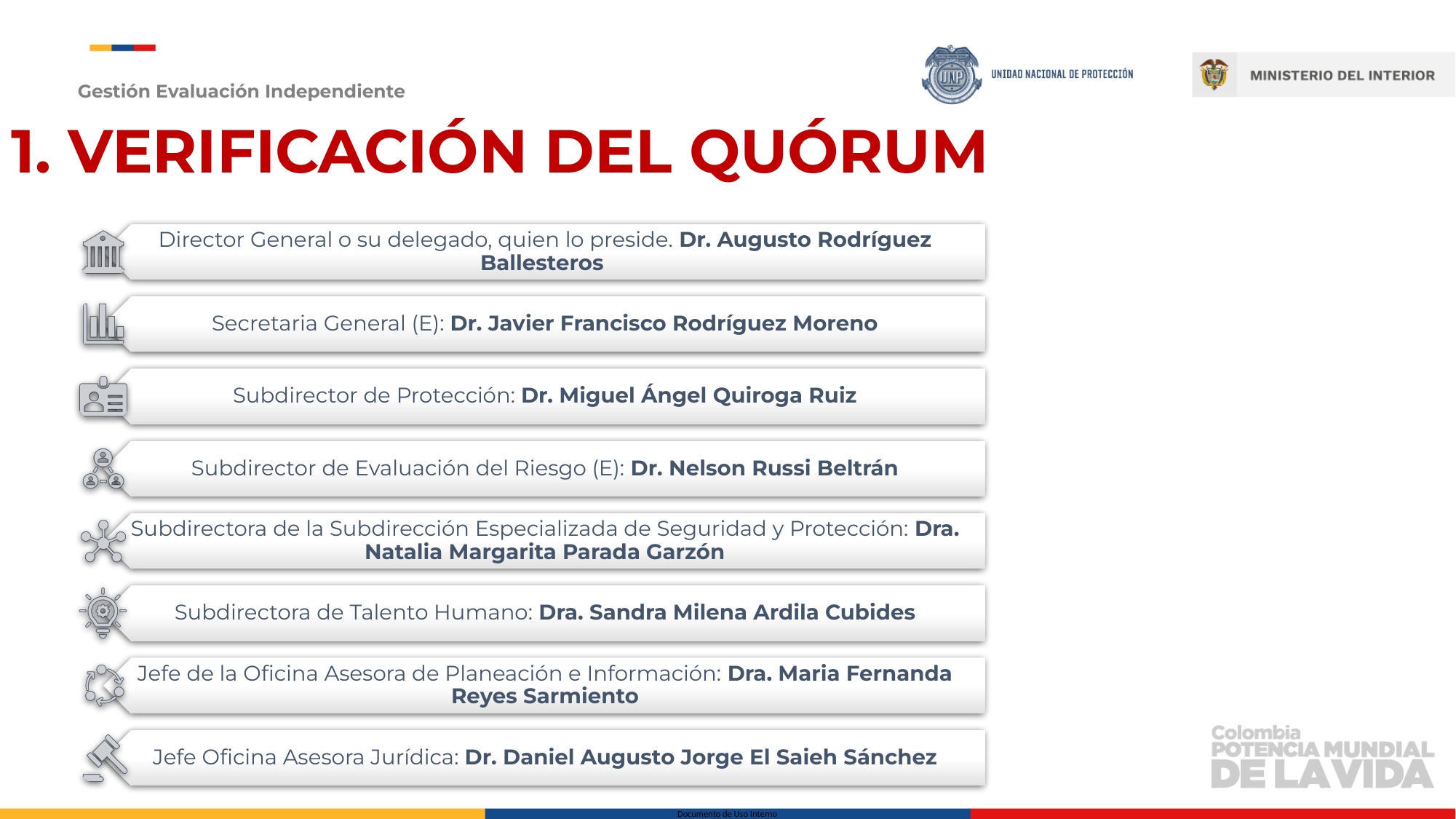

Gestión Evaluación Independiente
1. VERIFICACIÓN DEL QUÓRUM
Director General o su delegado, quien lo preside. Dr. Augusto Rodríguez Ballesteros
Secretaria General (E): Dr. Javier Francisco Rodríguez Moreno
Subdirector de Protección: Dr. Miguel Ángel Quiroga Ruiz
Subdirector de Evaluación del Riesgo (E): Dr. Nelson Russi Beltrán
Subdirectora de la Subdirección Especializada de Seguridad y Protección: Dra. Natalia Margarita Parada Garzón
Subdirectora de Talento Humano: Dra. Sandra Milena Ardila Cubides
Jefe de la Oficina Asesora de Planeación e Información: Dra. Maria Fernanda Reyes Sarmiento
Jefe Oficina Asesora Jurídica: Dr. Daniel Augusto Jorge El Saieh Sánchez